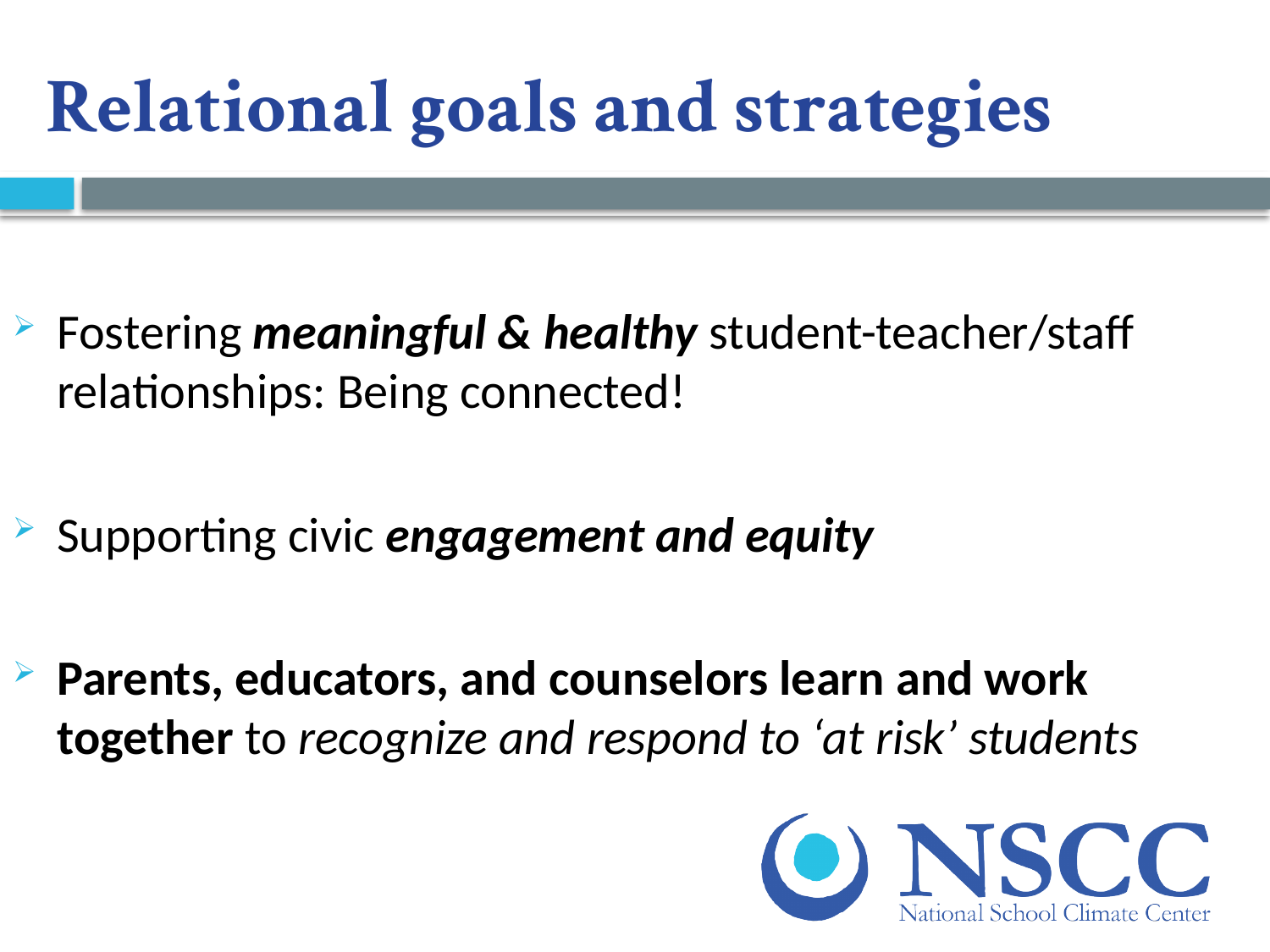

# Relational goals and strategies

Fostering meaningful & healthy student-teacher/staff relationships: Being connected!

Supporting civic engagement and equity

Parents, educators, and counselors learn and work together to recognize and respond to ‘at risk’ students